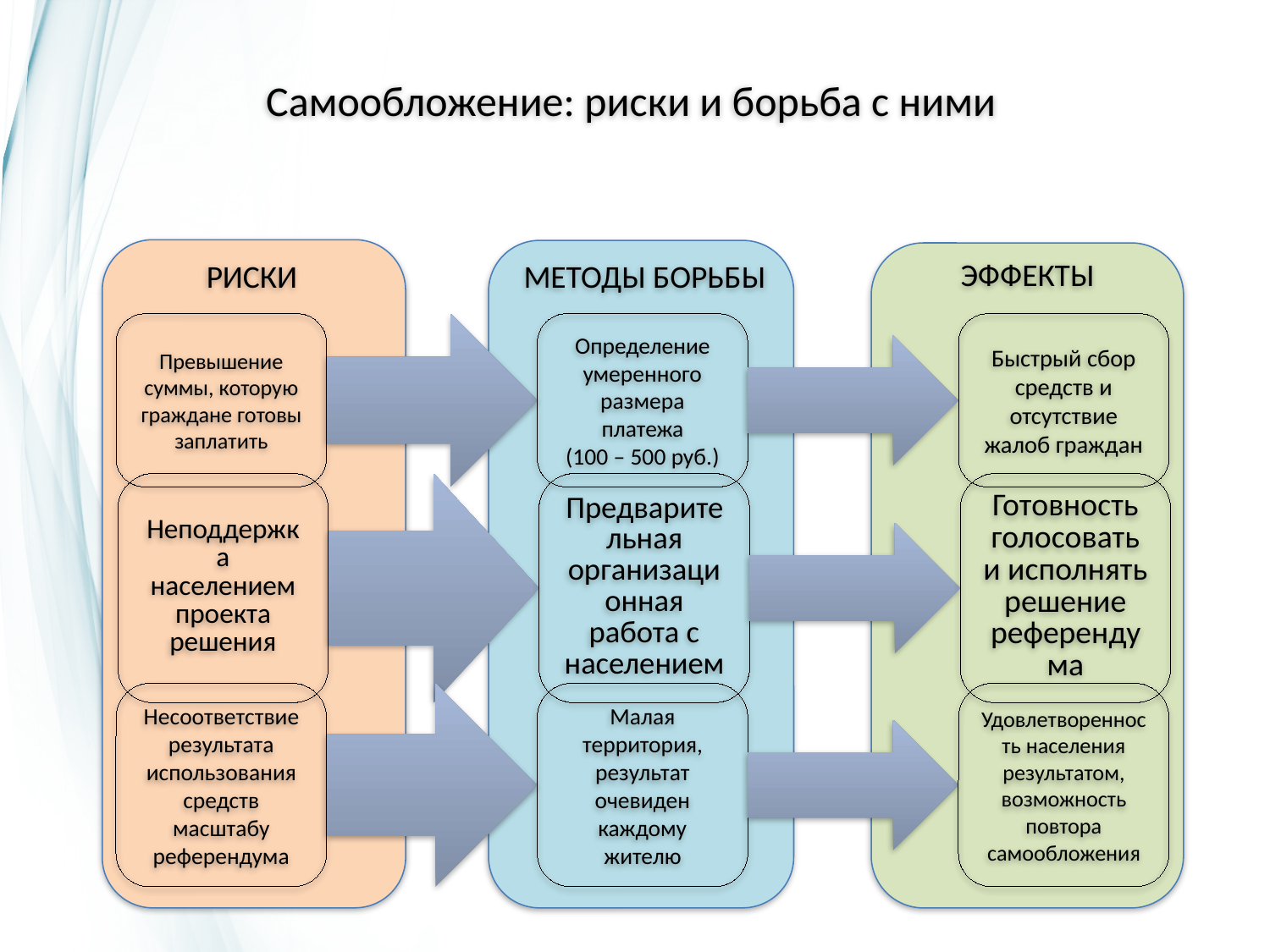

Самообложение: риски и борьба с ними

ЭФФЕКТЫ
МЕТОДЫ БОРЬБЫ

РИСКИ
Превышение суммы, которую граждане готовы заплатить
Определение умеренного размера платежа
(100 – 500 руб.)
Быстрый сбор средств и отсутствие жалоб граждан
Неподдержка населением проекта решения
Предварительная организационная работа с населением
Готовность голосовать и исполнять решение референдума
Несоответствие результата использования средств масштабу референдума
Малая территория, результат очевиден каждому жителю
Удовлетворенность населения результатом, возможность повтора самообложения